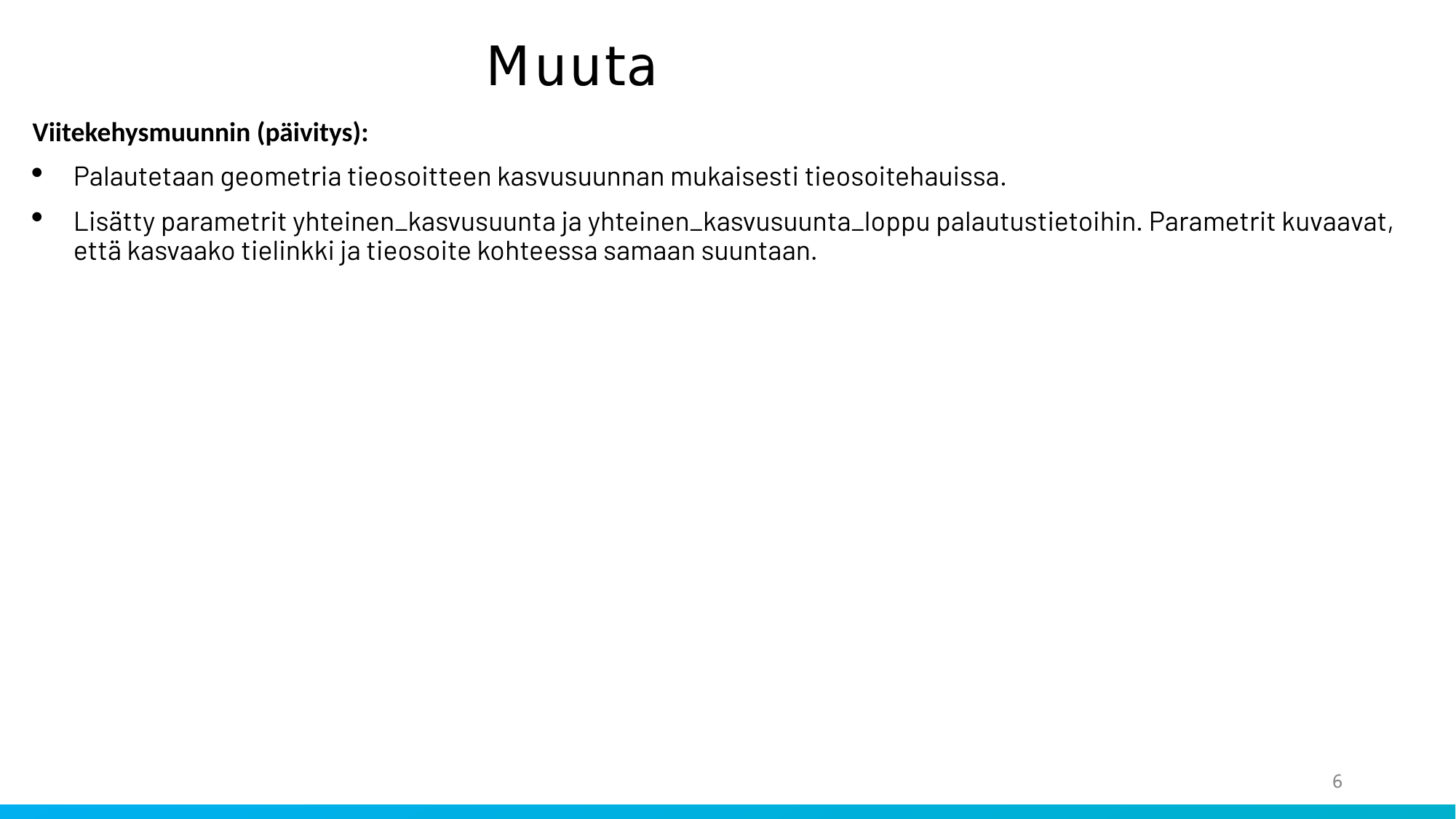

# Muuta
Viitekehysmuunnin (päivitys):
Palautetaan geometria tieosoitteen kasvusuunnan mukaisesti tieosoitehauissa.
Lisätty parametrit yhteinen_kasvusuunta ja yhteinen_kasvusuunta_loppu palautustietoihin. Parametrit kuvaavat, että kasvaako tielinkki ja tieosoite kohteessa samaan suuntaan.

6